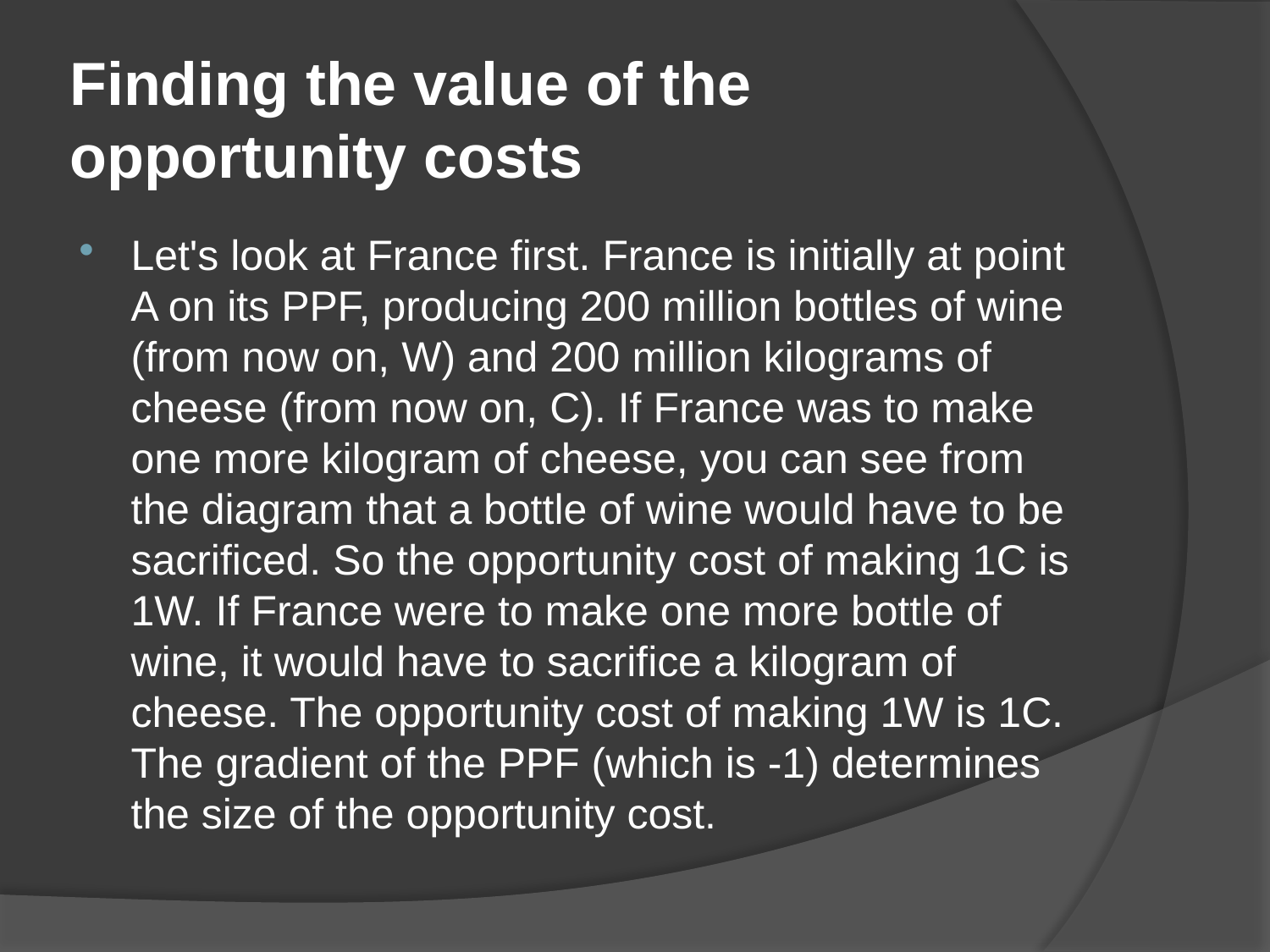

# Finding the value of the opportunity costs
Let's look at France first. France is initially at point A on its PPF, producing 200 million bottles of wine (from now on, W) and 200 million kilograms of cheese (from now on, C). If France was to make one more kilogram of cheese, you can see from the diagram that a bottle of wine would have to be sacrificed. So the opportunity cost of making 1C is 1W. If France were to make one more bottle of wine, it would have to sacrifice a kilogram of cheese. The opportunity cost of making 1W is 1C. The gradient of the PPF (which is -1) determines the size of the opportunity cost.